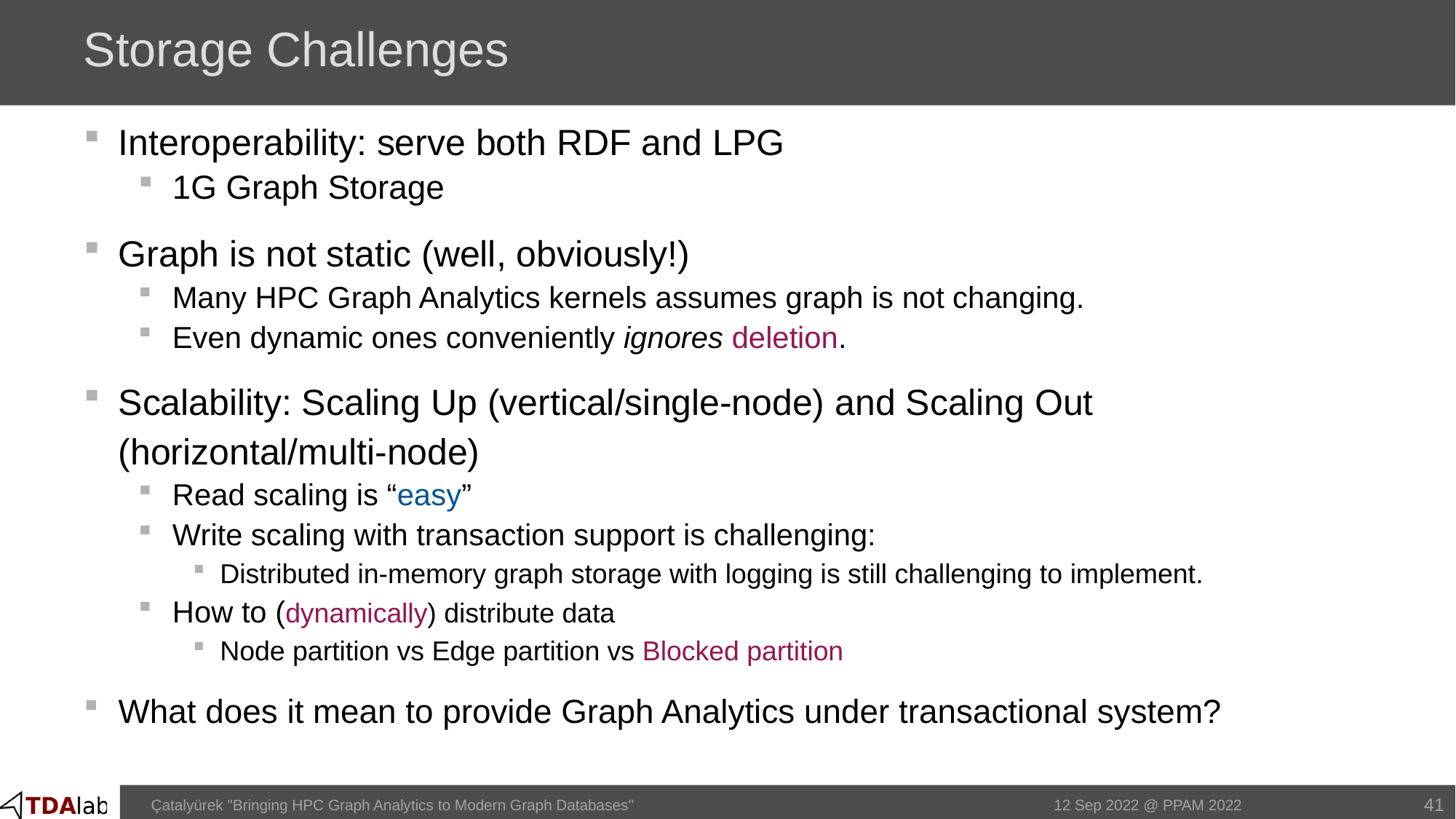

# Storage Challenges
Interoperability: serve both RDF and LPG
1G Graph Storage
Graph is not static (well, obviously!)
Many HPC Graph Analytics kernels assumes graph is not changing.
Even dynamic ones conveniently ignores deletion.
Scalability: Scaling Up (vertical/single-node) and Scaling Out (horizontal/multi-node)
Read scaling is “easy”
Write scaling with transaction support is challenging:
Distributed in-memory graph storage with logging is still challenging to implement.
How to (dynamically) distribute data
Node partition vs Edge partition vs Blocked partition
What does it mean to provide Graph Analytics under transactional system?
41
Çatalyürek "Bringing HPC Graph Analytics to Modern Graph Databases"
12 Sep 2022 @ PPAM 2022